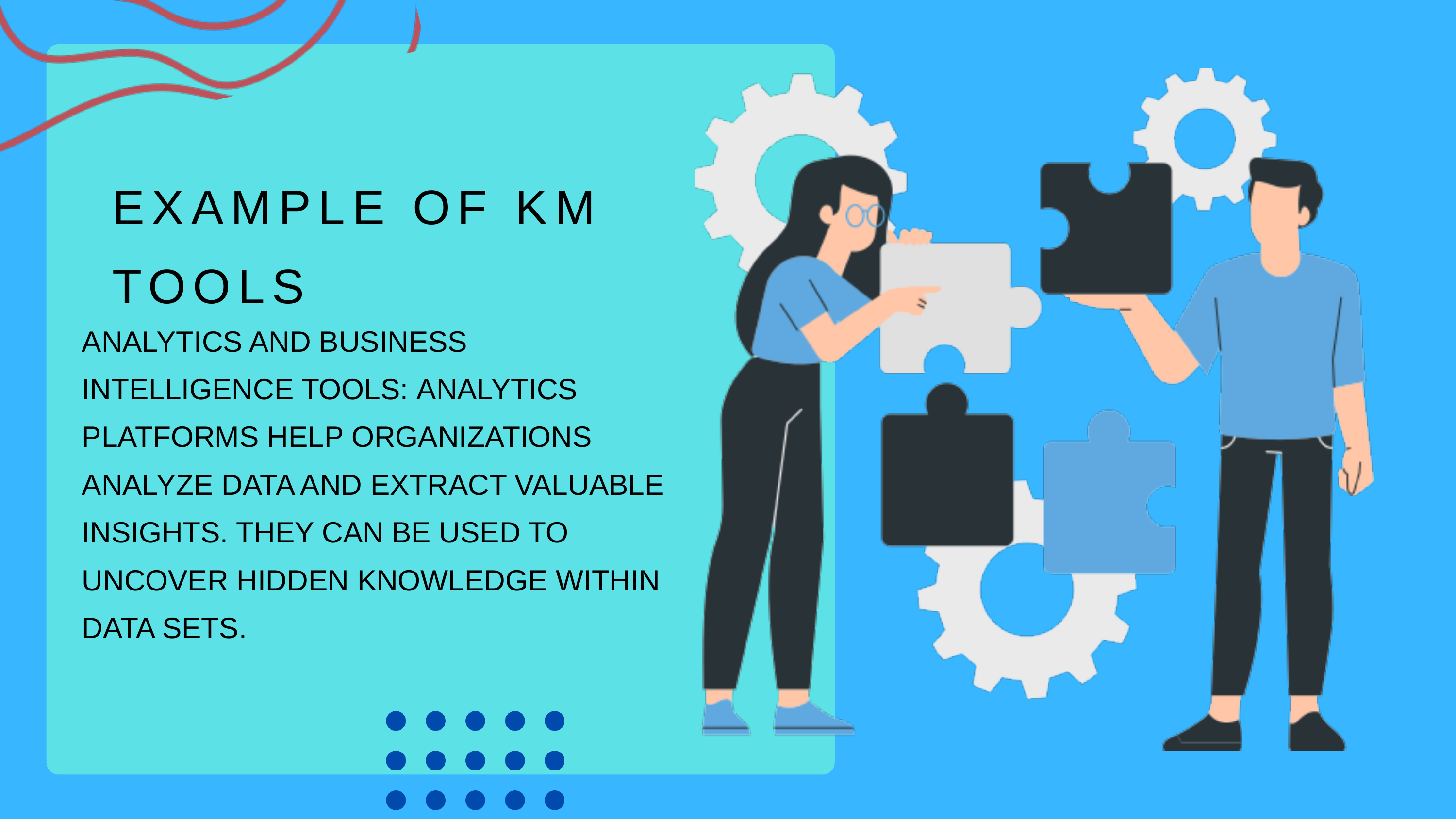

EXAMPLE OF KM TOOLS
ANALYTICS AND BUSINESS INTELLIGENCE TOOLS: ANALYTICS PLATFORMS HELP ORGANIZATIONS ANALYZE DATA AND EXTRACT VALUABLE INSIGHTS. THEY CAN BE USED TO UNCOVER HIDDEN KNOWLEDGE WITHIN DATA SETS.